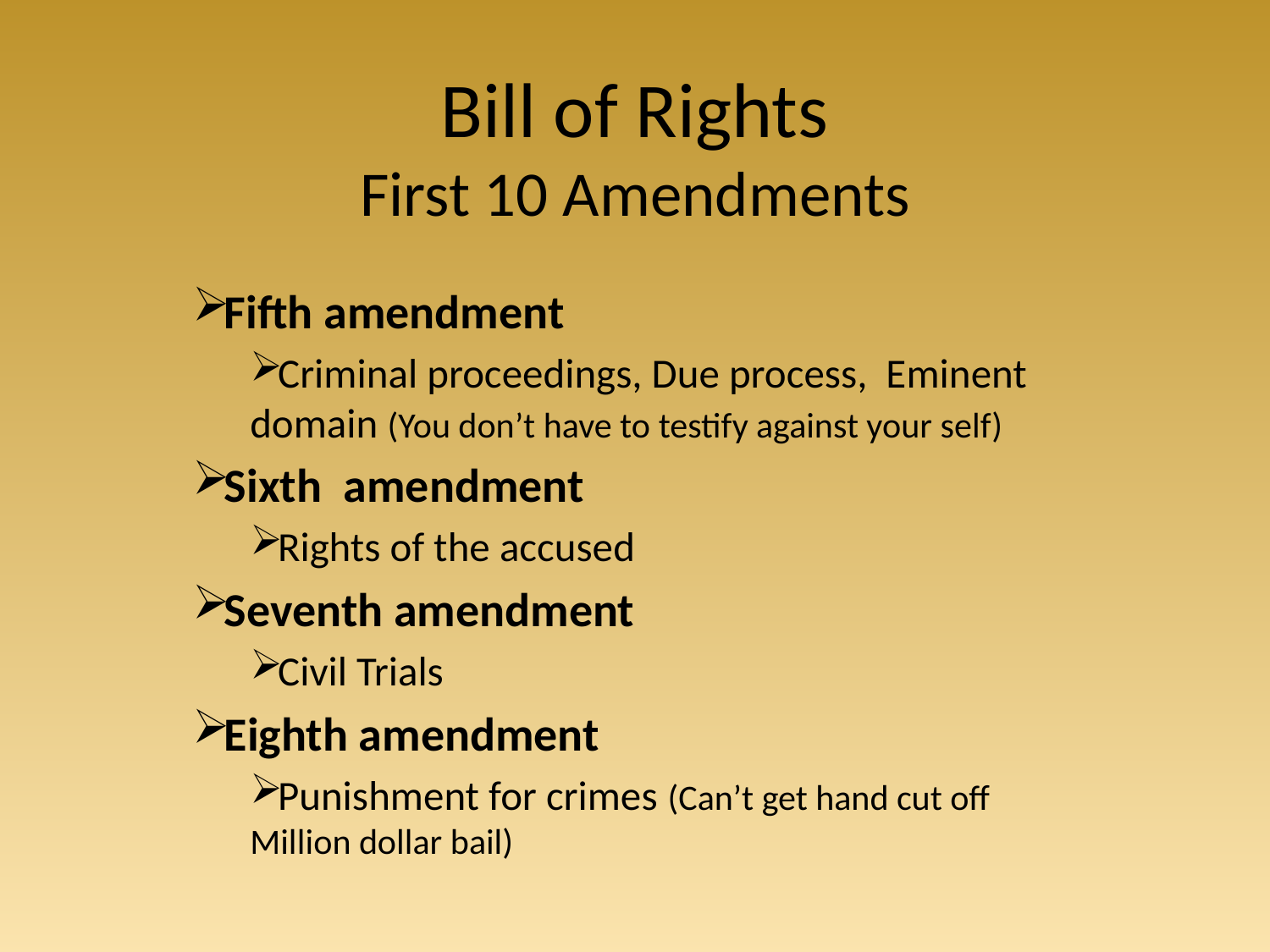

# Bill of Rights First 10 Amendments
Fifth amendment
Criminal proceedings, Due process,  Eminent domain (You don’t have to testify against your self)
Sixth  amendment
Rights of the accused
Seventh amendment
Civil Trials
Eighth amendment
Punishment for crimes (Can’t get hand cut off Million dollar bail)